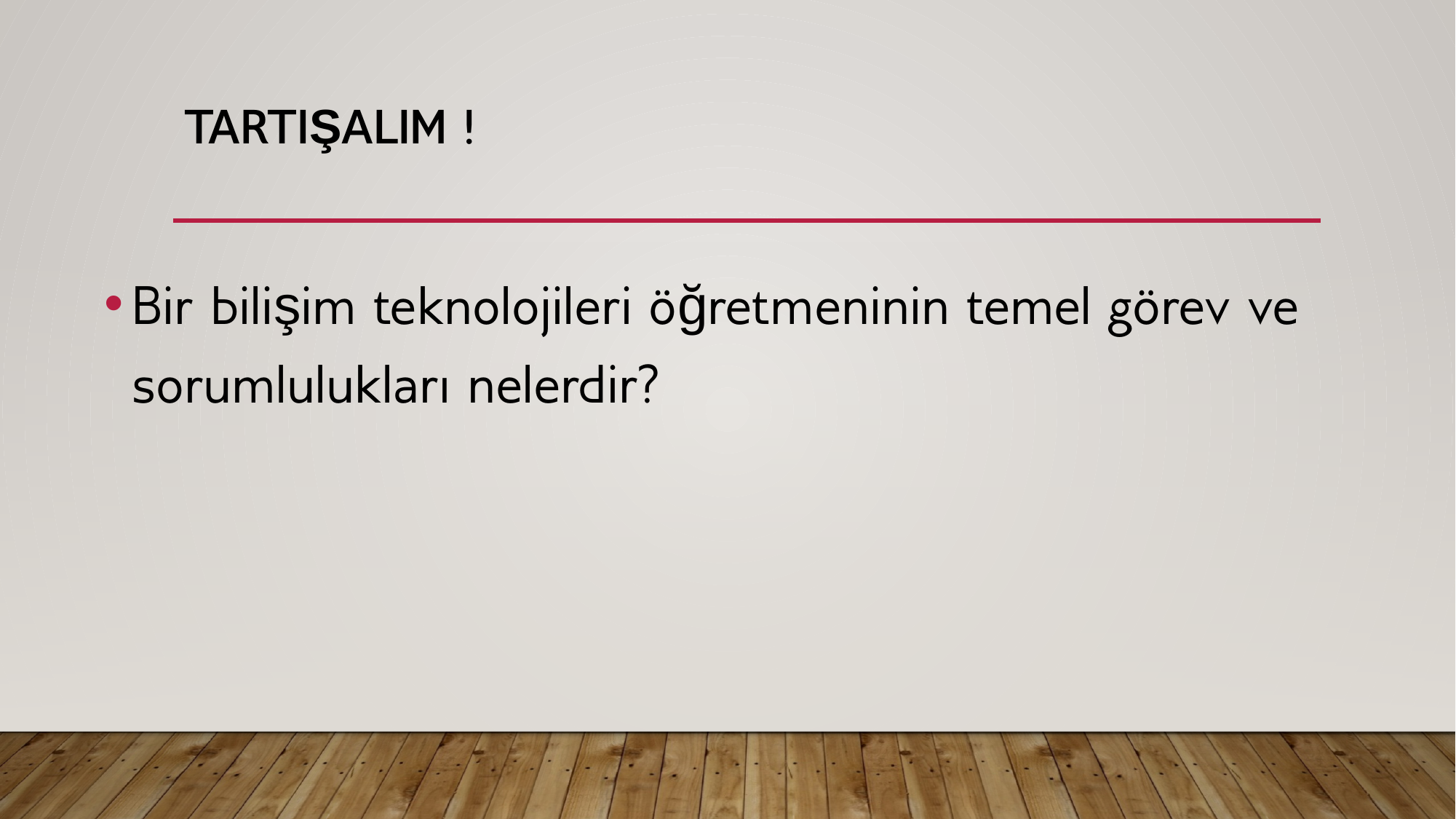

# Tartışalım !
Bir bilişim teknolojileri öğretmeninin temel görev ve sorumlulukları nelerdir?